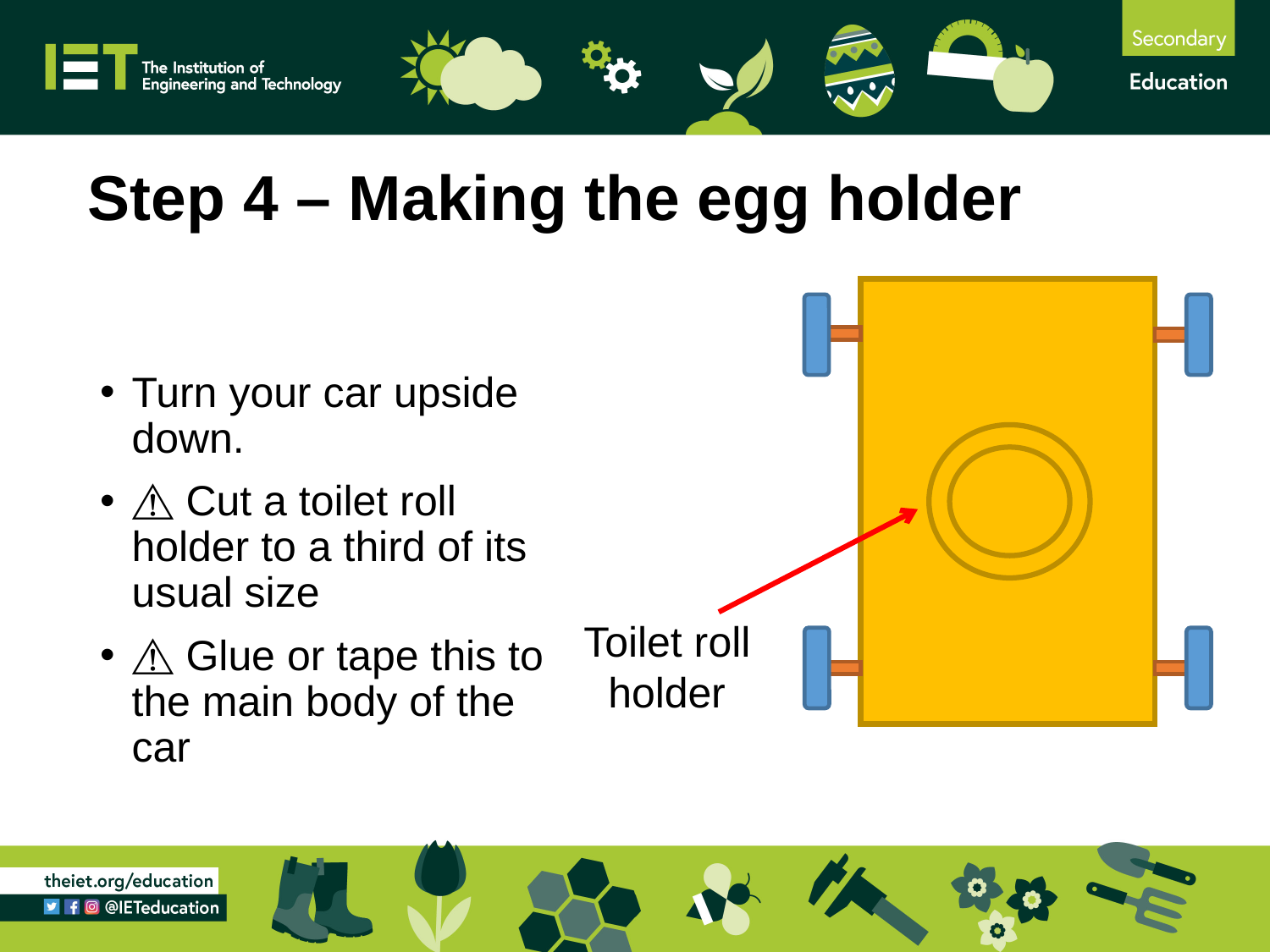

# Step 4 – Making the egg holder

Turn your car upside down.
⚠ Cut a toilet roll holder to a third of its usual size
⚠ Glue or tape this to the main body of the car
Toilet roll holder